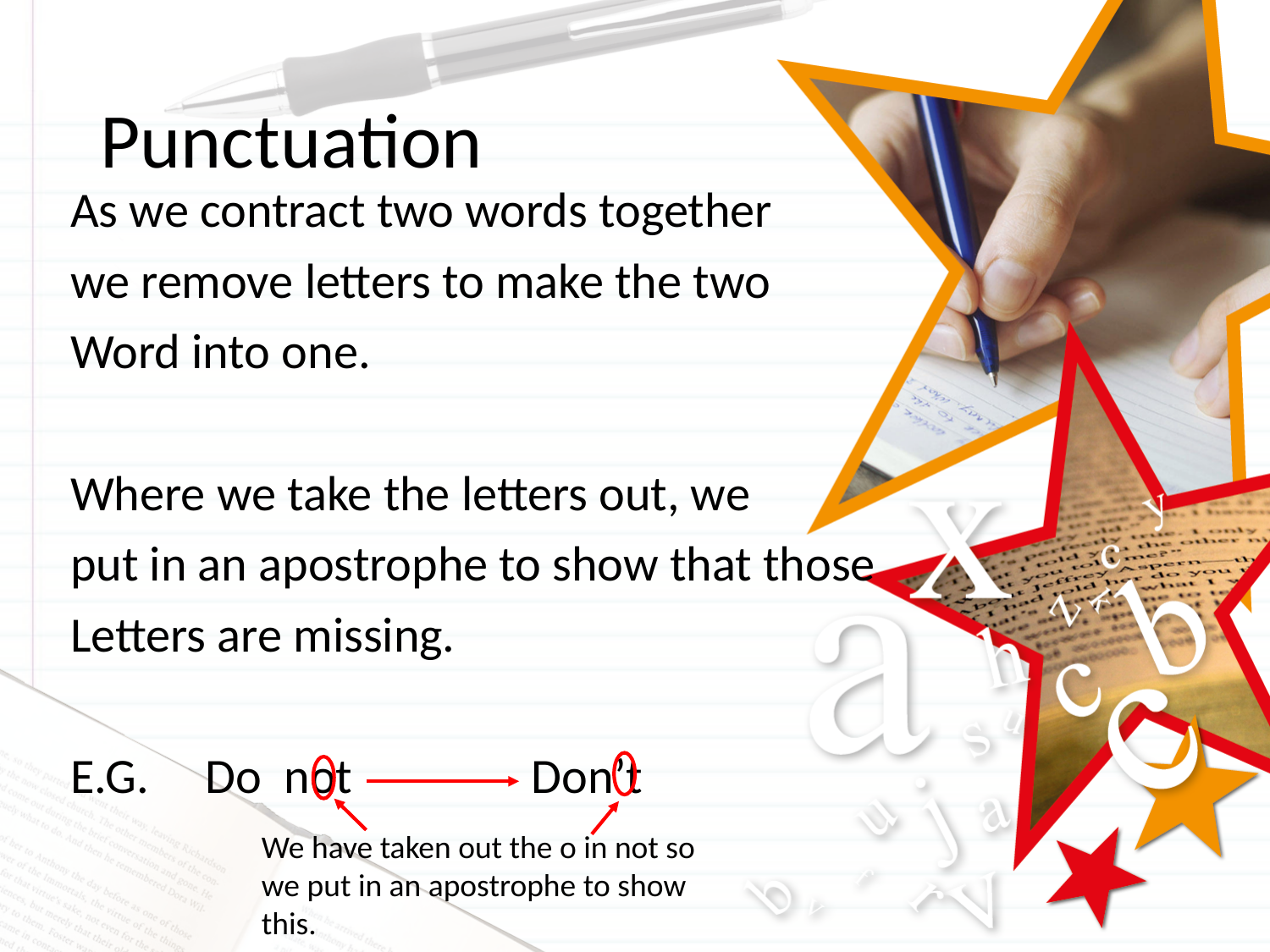

# Punctuation
As we contract two words together
we remove letters to make the two
Word into one.

Where we take the letters out, we
put in an apostrophe to show that those
Letters are missing.

E.G.     Do  not                Don’t

We have taken out the o in not so we put in an apostrophe to show this.